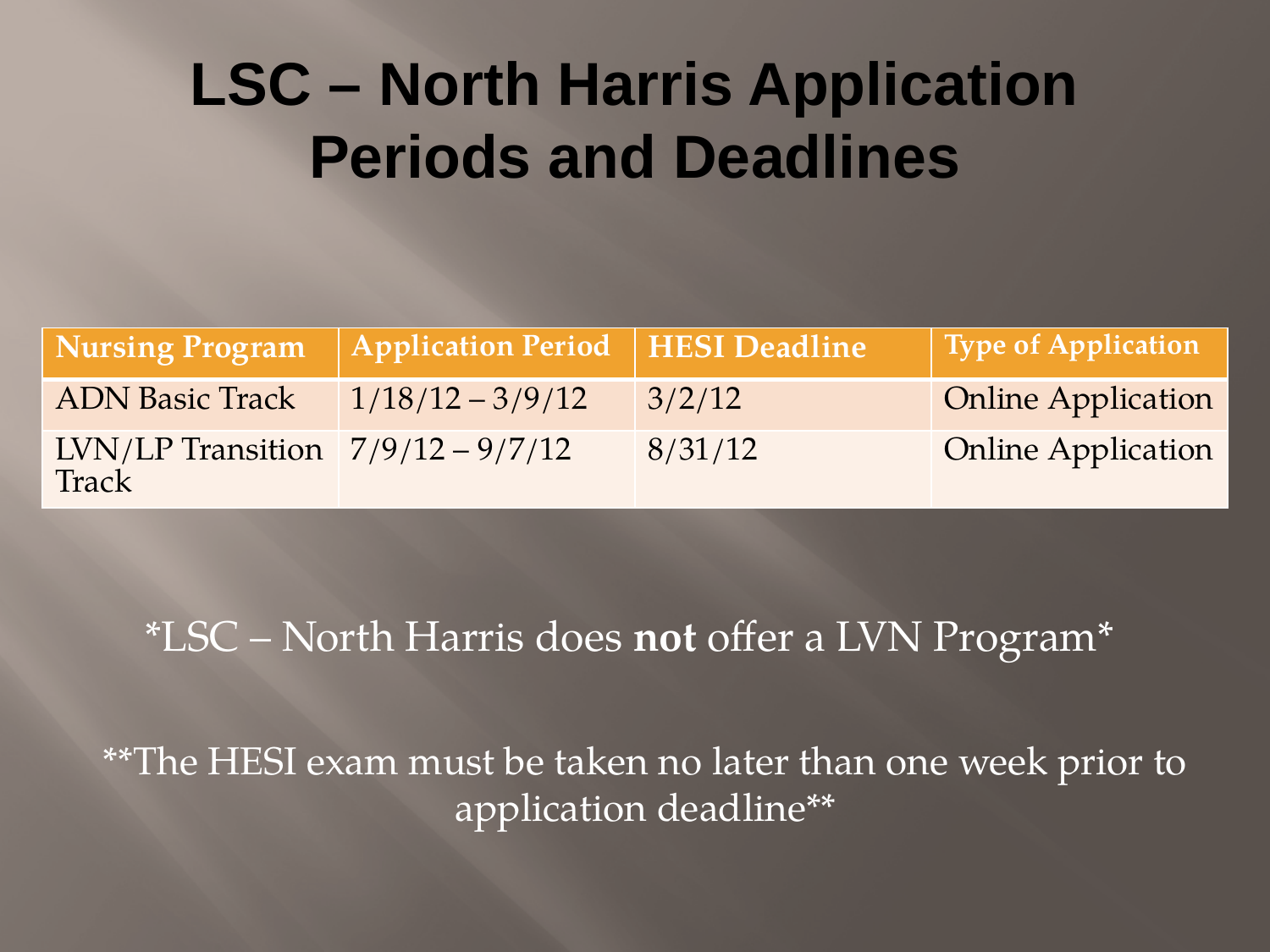

# LSC – North Harris Application Periods and Deadlines

| Nursing Program | Application Period | HESI Deadline | Type of Application |
| --- | --- | --- | --- |
| ADN Basic Track | 1/18/12 – 3/9/12 | 3/2/12 | Online Application |
| LVN/LP Transition Track | 7/9/12 – 9/7/12 | 8/31/12 | Online Application |
*LSC – North Harris does not offer a LVN Program*
**The HESI exam must be taken no later than one week prior to application deadline**